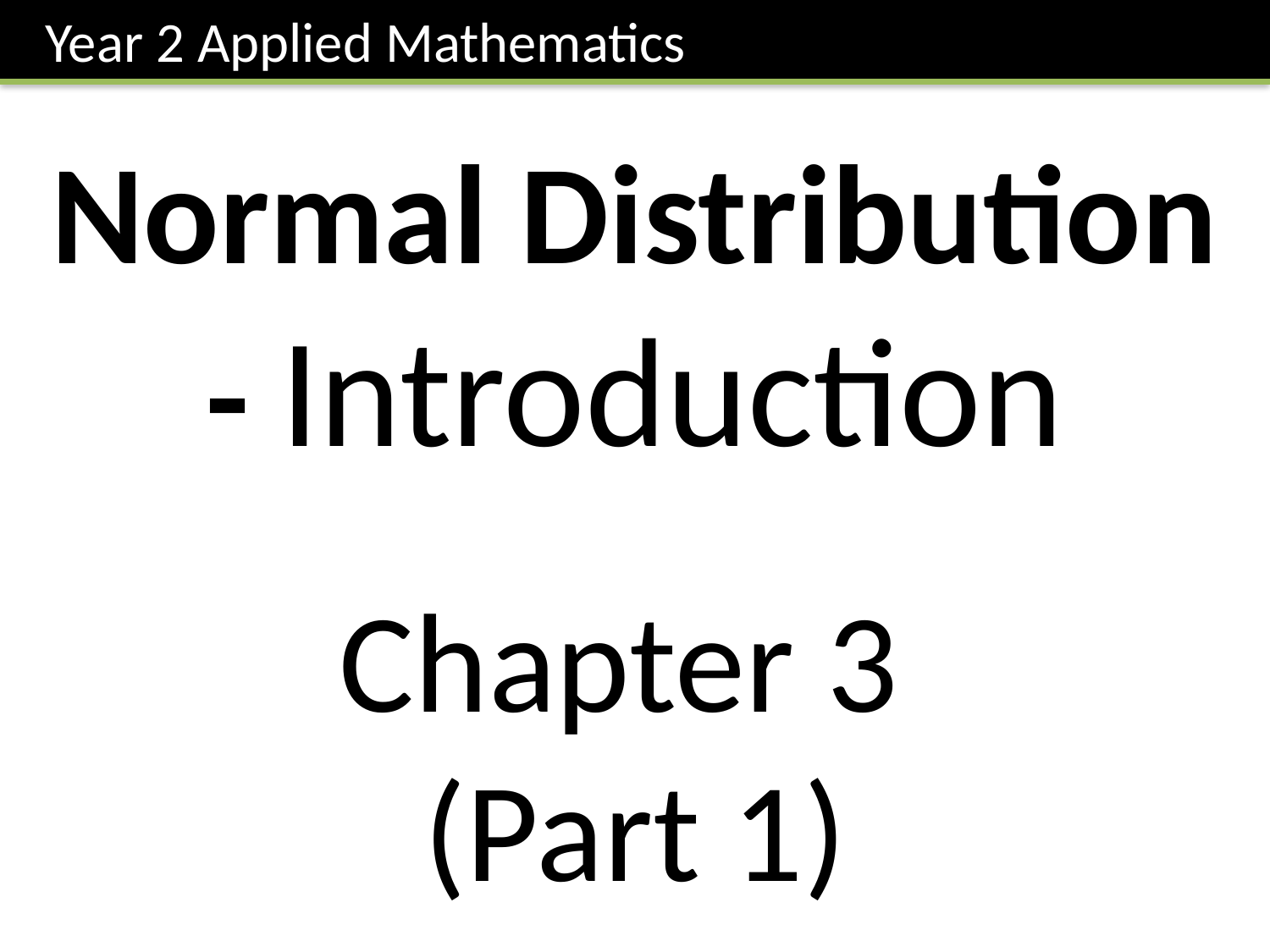

Year 2 Applied Mathematics
Normal Distribution
- Introduction

Chapter 3
(Part 1)